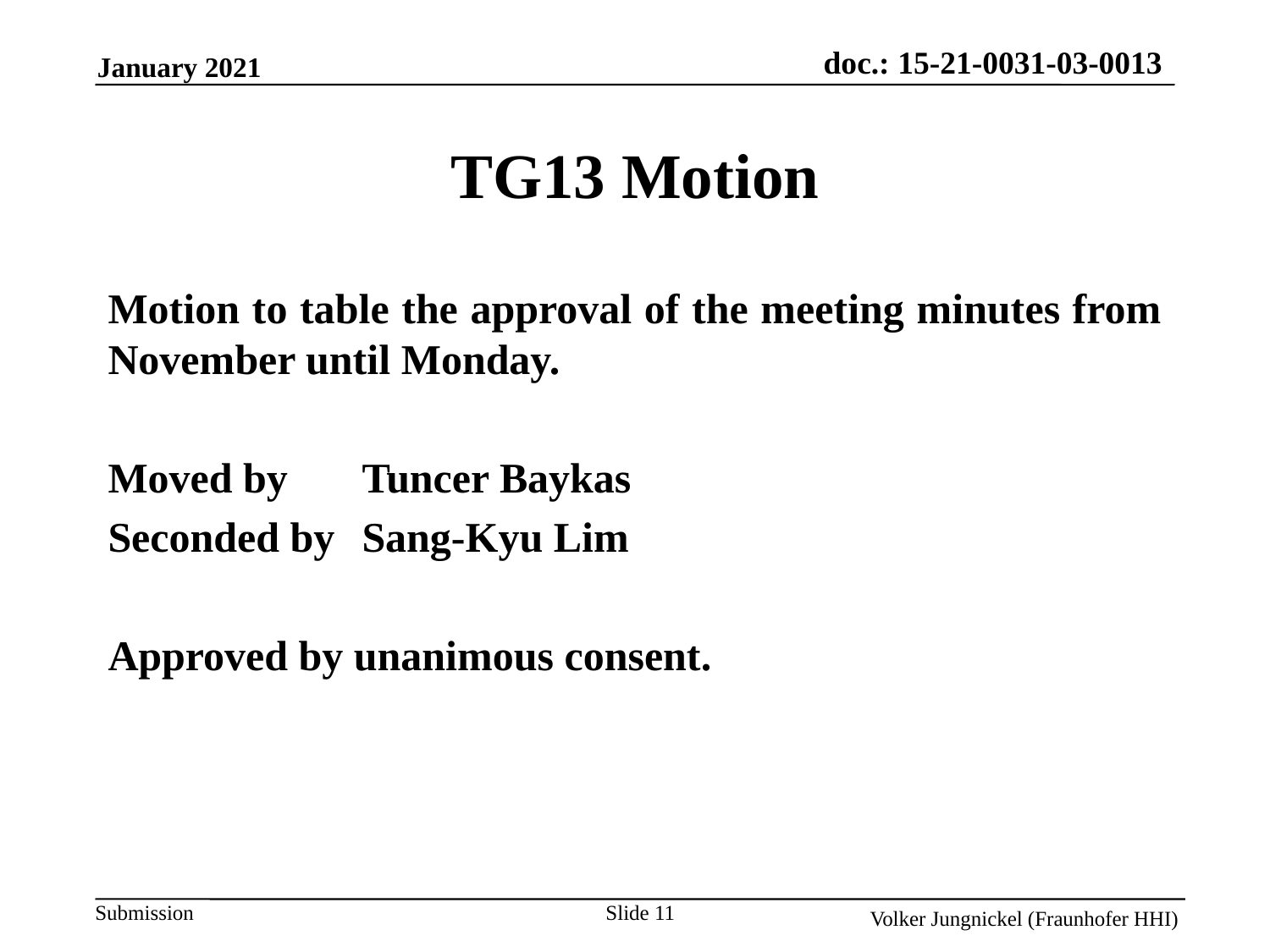

TG13 Motion
Motion to table the approval of the meeting minutes from November until Monday.

Moved by 	Tuncer Baykas
Seconded by	Sang-Kyu Lim

Approved by unanimous consent.

Slide 11
Volker Jungnickel (Fraunhofer HHI)